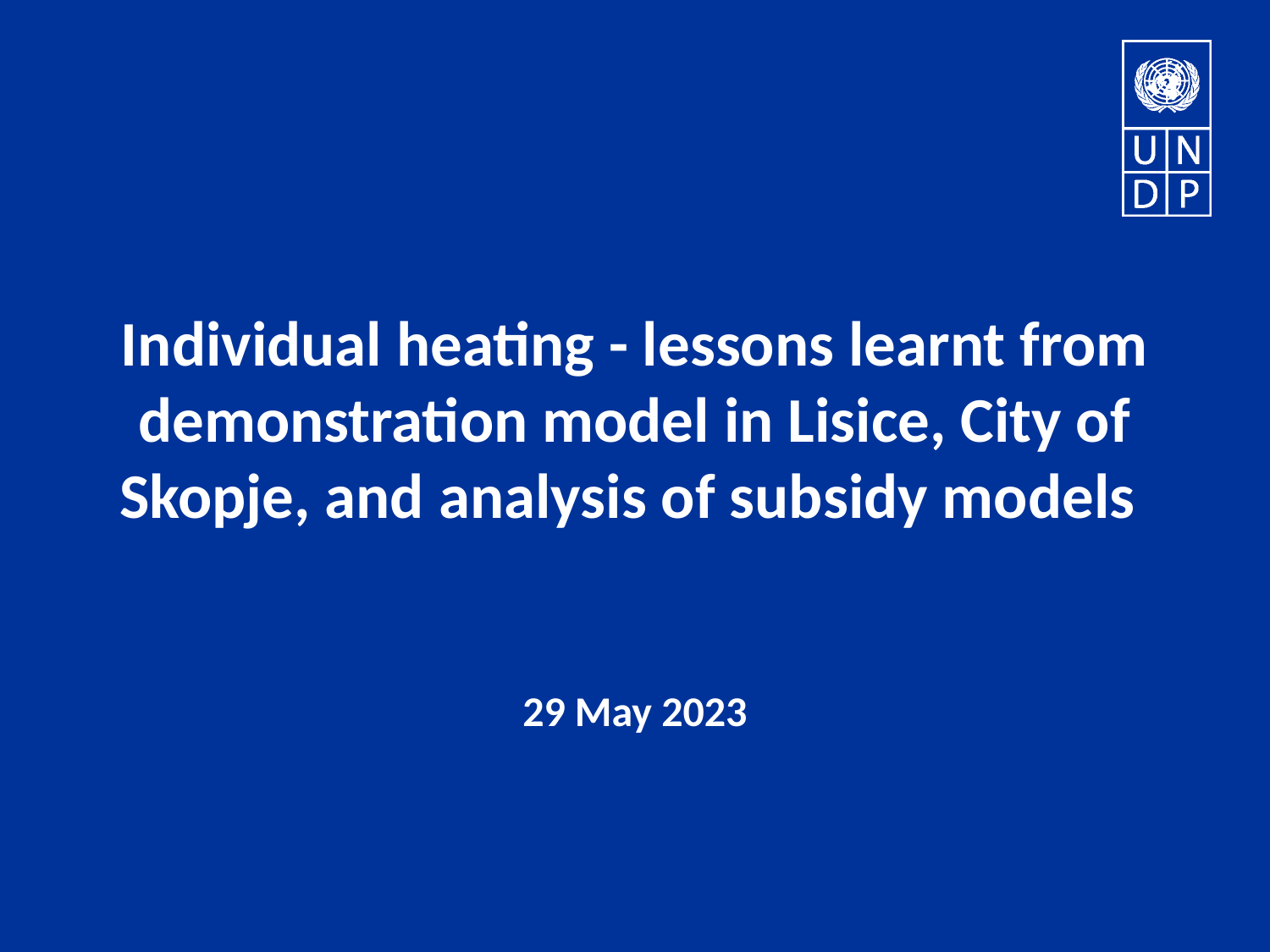

# Individual heating - lessons learnt from demonstration model in Lisice, City of Skopje, and analysis of subsidy models
29 May 2023